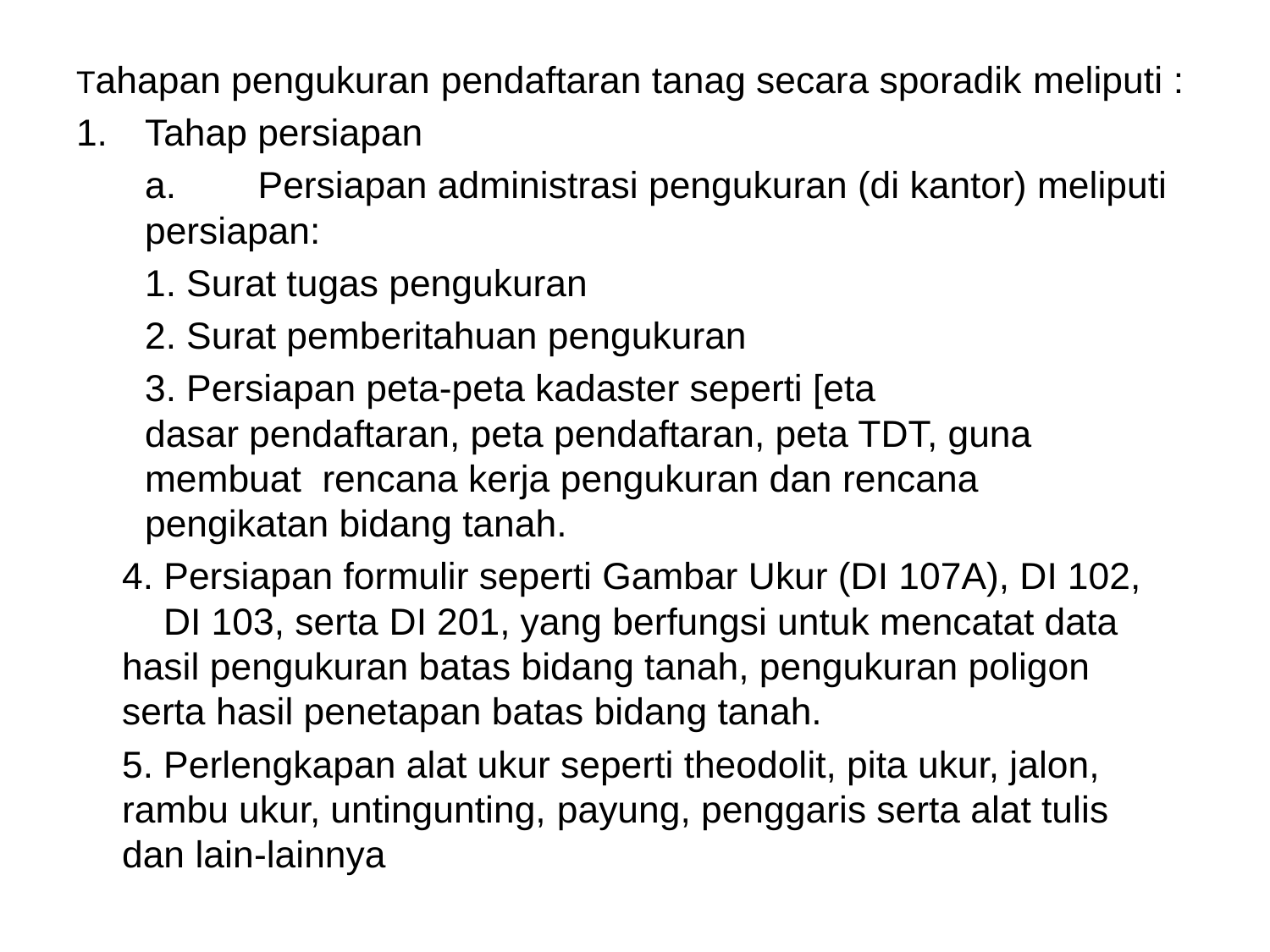

Tahapan pengukuran pendaftaran tanag secara sporadik meliputi :
Tahap persiapan
	a. 	Persiapan administrasi pengukuran (di kantor) meliputi persiapan:
		1. Surat tugas pengukuran
		2. Surat pemberitahuan pengukuran
		3. Persiapan peta-peta kadaster seperti [eta 	    	    	    dasar pendaftaran, peta pendaftaran, peta TDT, guna 	    membuat  rencana kerja pengukuran dan rencana 	  	    pengikatan bidang tanah.
		4. Persiapan formulir seperti Gambar Ukur (DI 107A), DI 102, 	    DI 103, serta DI 201, yang berfungsi untuk mencatat data 	    hasil pengukuran batas bidang tanah, pengukuran poligon  	    serta hasil penetapan batas bidang tanah.
		5. Perlengkapan alat ukur seperti theodolit, pita ukur, jalon, 	    rambu ukur, untingunting, payung, penggaris serta alat tulis 	    dan lain-lainnya